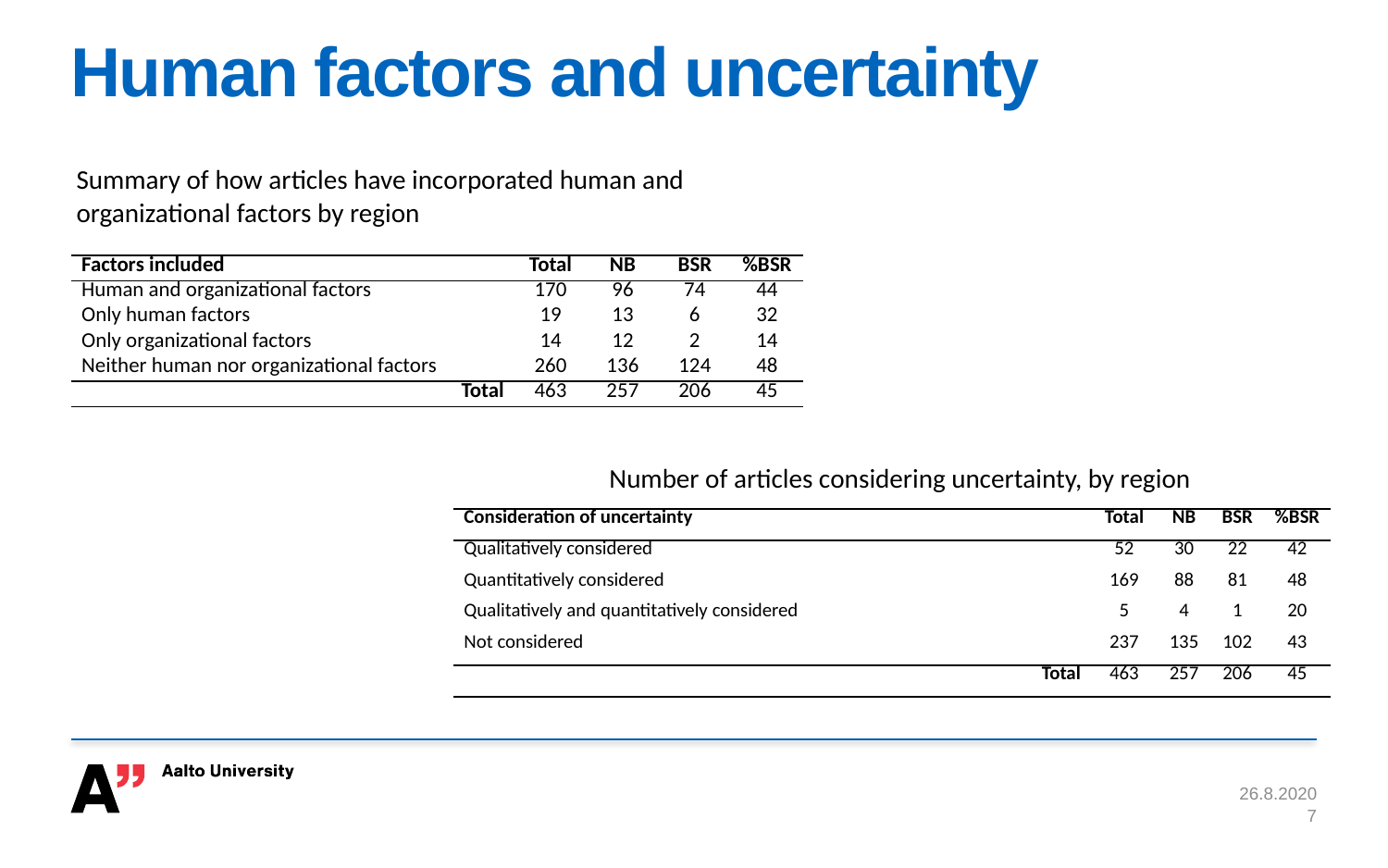

# Human factors and uncertainty
Summary of how articles have incorporated human and organizational factors by region
| Factors included | Total | NB | BSR | %BSR |
| --- | --- | --- | --- | --- |
| Human and organizational factors | 170 | 96 | 74 | 44 |
| Only human factors | 19 | 13 | 6 | 32 |
| Only organizational factors | 14 | 12 | 2 | 14 |
| Neither human nor organizational factors | 260 | 136 | 124 | 48 |
| Total | 463 | 257 | 206 | 45 |
Number of articles considering uncertainty, by region
| Consideration of uncertainty | Total | NB | BSR | %BSR |
| --- | --- | --- | --- | --- |
| Qualitatively considered | 52 | 30 | 22 | 42 |
| Quantitatively considered | 169 | 88 | 81 | 48 |
| Qualitatively and quantitatively considered | 5 | 4 | 1 | 20 |
| Not considered | 237 | 135 | 102 | 43 |
| Total | 463 | 257 | 206 | 45 |
26.8.2020
7